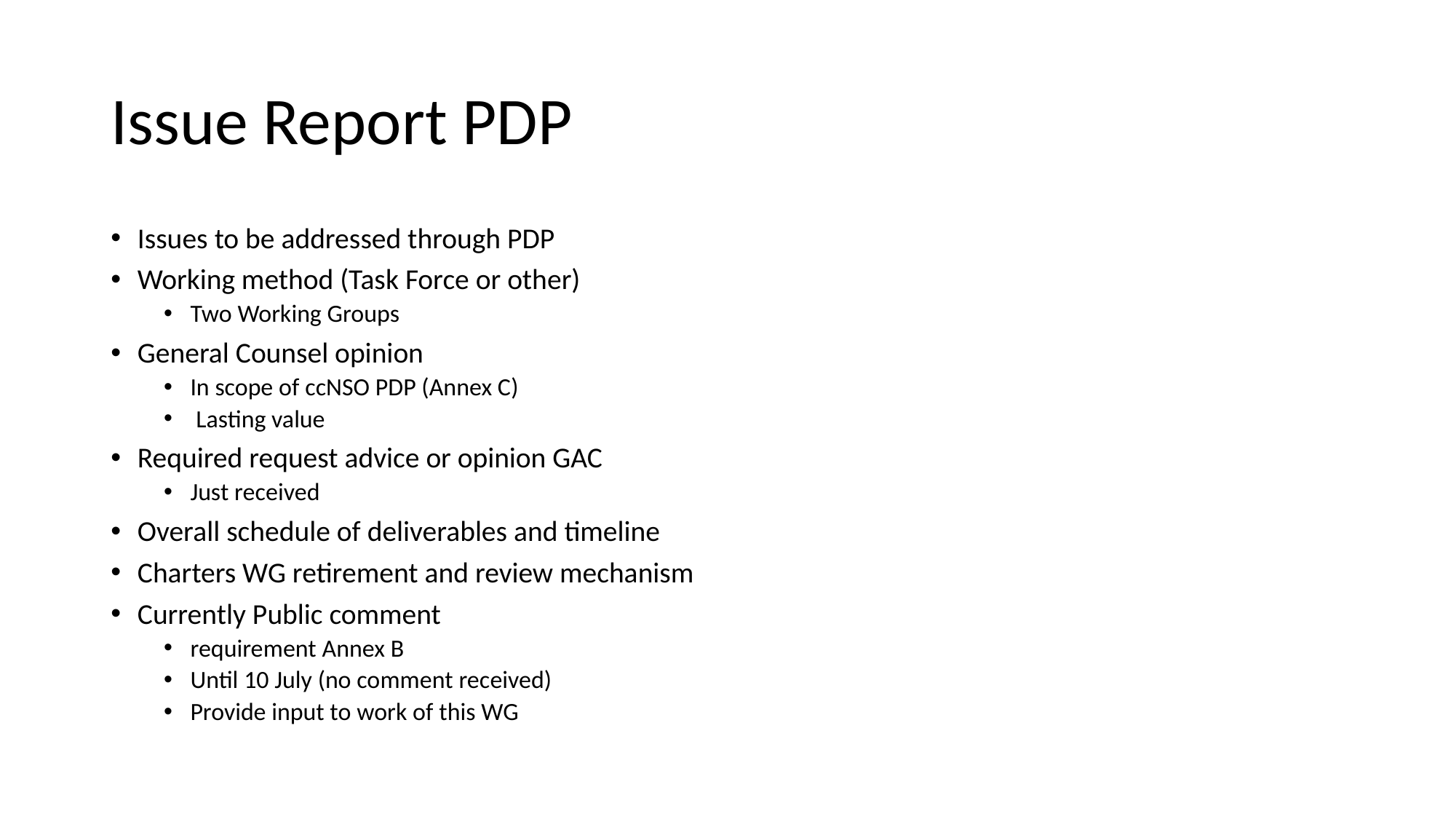

# Issue Report PDP
Issues to be addressed through PDP
Working method (Task Force or other)
Two Working Groups
General Counsel opinion
In scope of ccNSO PDP (Annex C)
 Lasting value
Required request advice or opinion GAC
Just received
Overall schedule of deliverables and timeline
Charters WG retirement and review mechanism
Currently Public comment
requirement Annex B
Until 10 July (no comment received)
Provide input to work of this WG